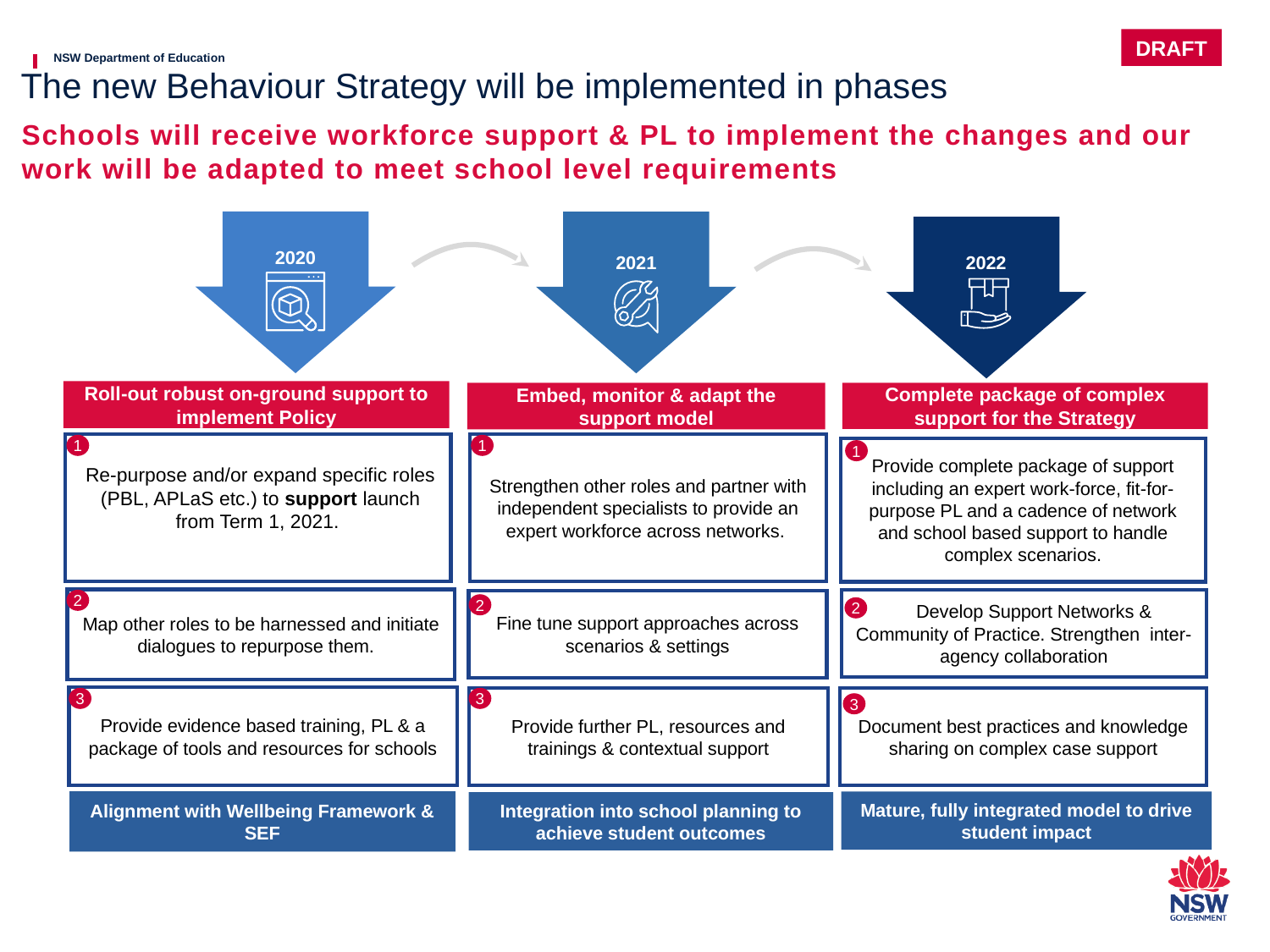

DRAFT
# The new Behaviour Strategy will be implemented in phases
Schools will receive workforce support & PL to implement the changes and our work will be adapted to meet school level requirements

2020
2021
2022

Roll-out robust on-ground support to implement Policy
Embed, monitor & adapt the support model
Complete package of complex support for the Strategy

Strengthen other roles and partner with independent specialists to provide an expert workforce across networks.
1
1
Provide complete package of support including an expert work-force, fit-for-purpose PL and a cadence of network and school based support to handle complex scenarios.
1
Re-purpose and/or expand specific roles (PBL, APLaS etc.) to support launch from Term 1, 2021.
Map other roles to be harnessed and initiate dialogues to repurpose them.
2
    Develop Support Networks & Community of Practice. Strengthen  inter-agency collaboration
Fine tune support approaches across scenarios & settings
2
2
Provide evidence based training, PL & a package of tools and resources for schools
3
3
Provide further PL, resources and trainings & contextual support
Document best practices and knowledge sharing on complex case support
3
Alignment with Wellbeing Framework & SEF
Mature, fully integrated model to drive student impact
Integration into school planning to achieve student outcomes